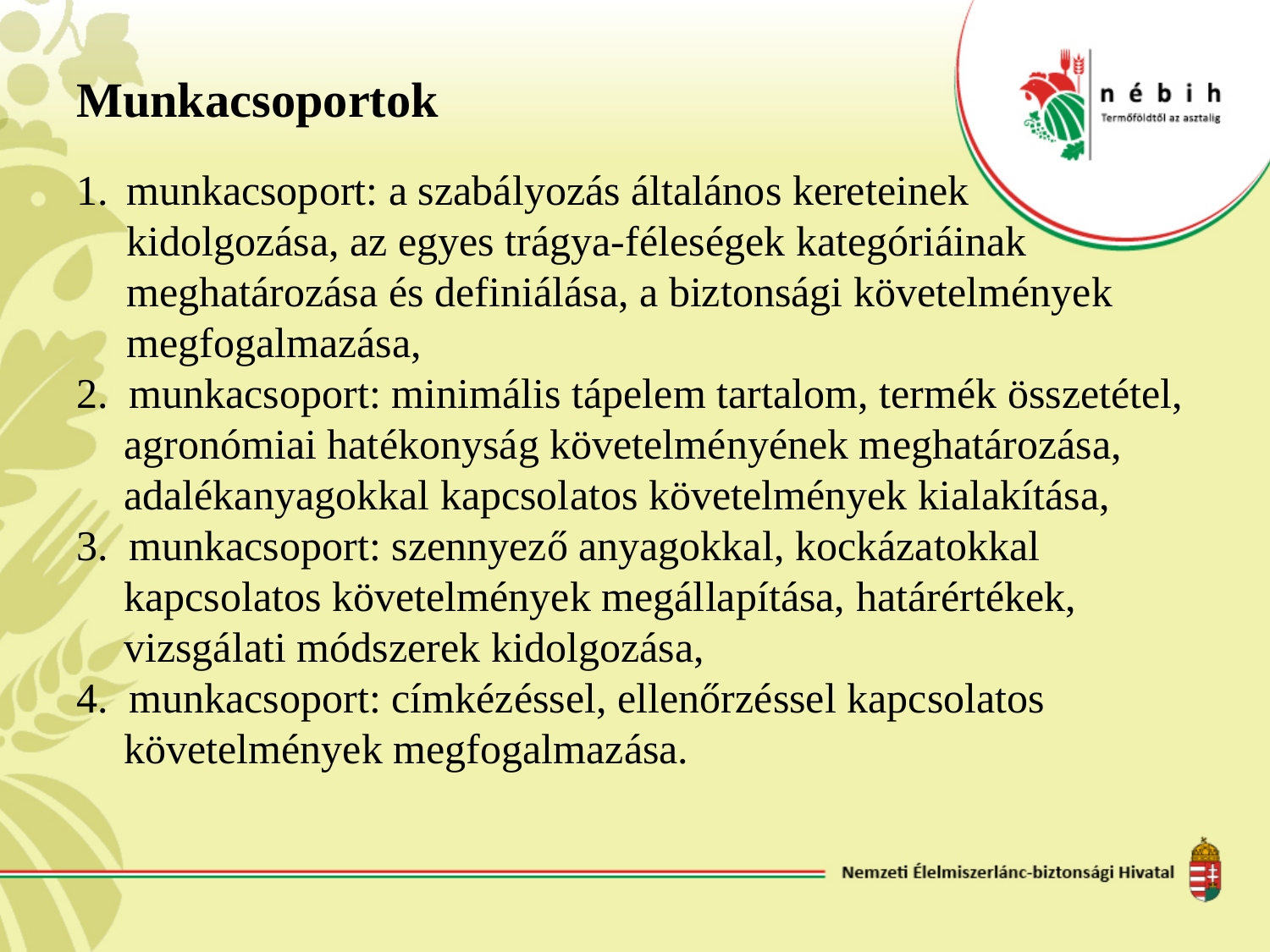

# Munkacsoportok
munkacsoport: a szabályozás általános kereteinek
	kidolgozása, az egyes trágya-féleségek kategóriáinak meghatározása és definiálása, a biztonsági követelmények megfogalmazása,
2.  munkacsoport: minimális tápelem tartalom, termék összetétel, agronómiai hatékonyság követelményének meghatározása, adalékanyagokkal kapcsolatos követelmények kialakítása,
3.  munkacsoport: szennyező anyagokkal, kockázatokkal kapcsolatos követelmények megállapítása, határértékek, vizsgálati módszerek kidolgozása,
4.  munkacsoport: címkézéssel, ellenőrzéssel kapcsolatos követelmények megfogalmazása.